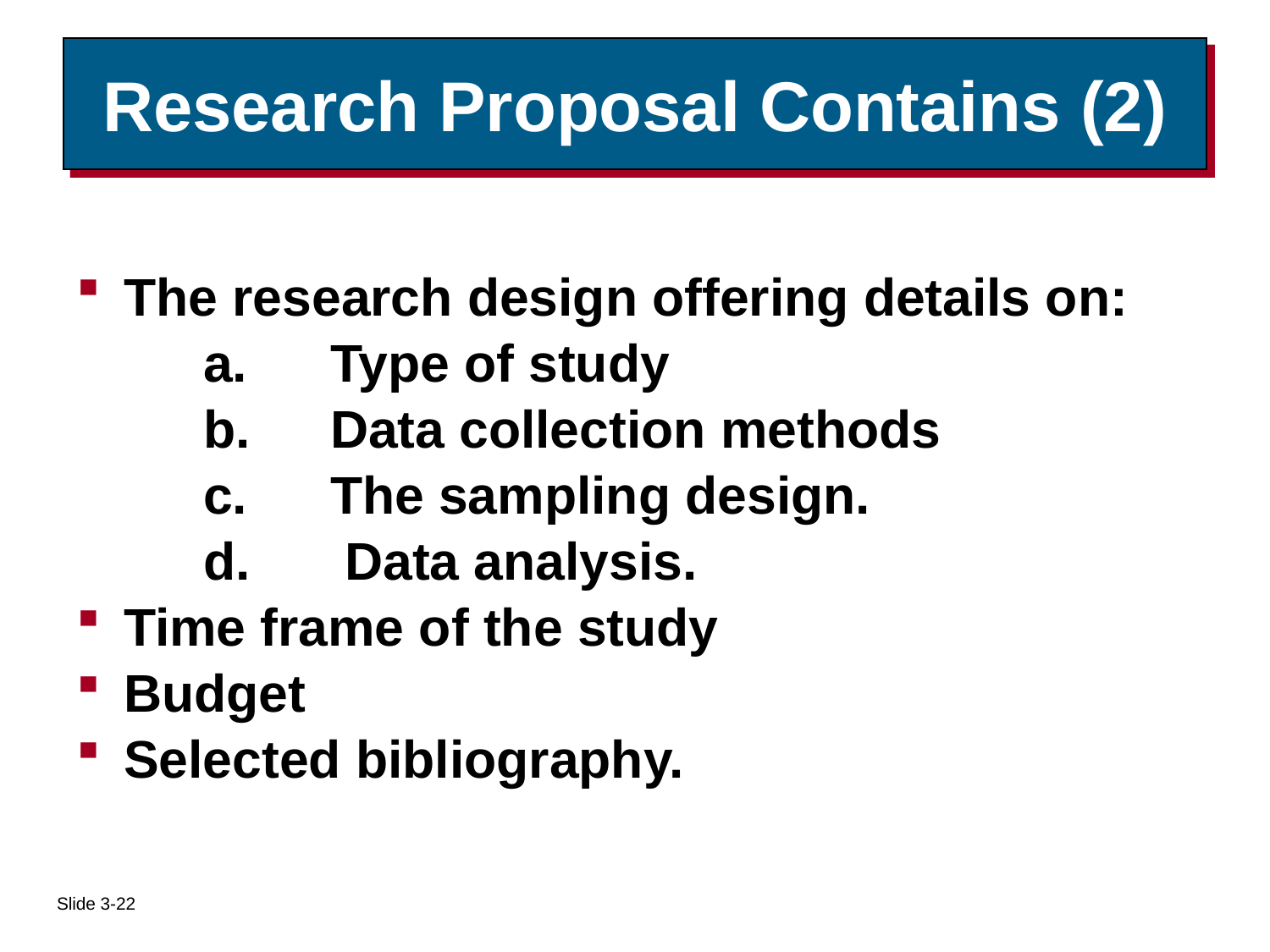

# Research Proposal Contains (2)

The research design offering details on:
	a.	Type of study
	b. 	Data collection methods
	c.	The sampling design.
	d.	 Data analysis.
Time frame of the study
Budget
Selected bibliography.

Slide 3-22